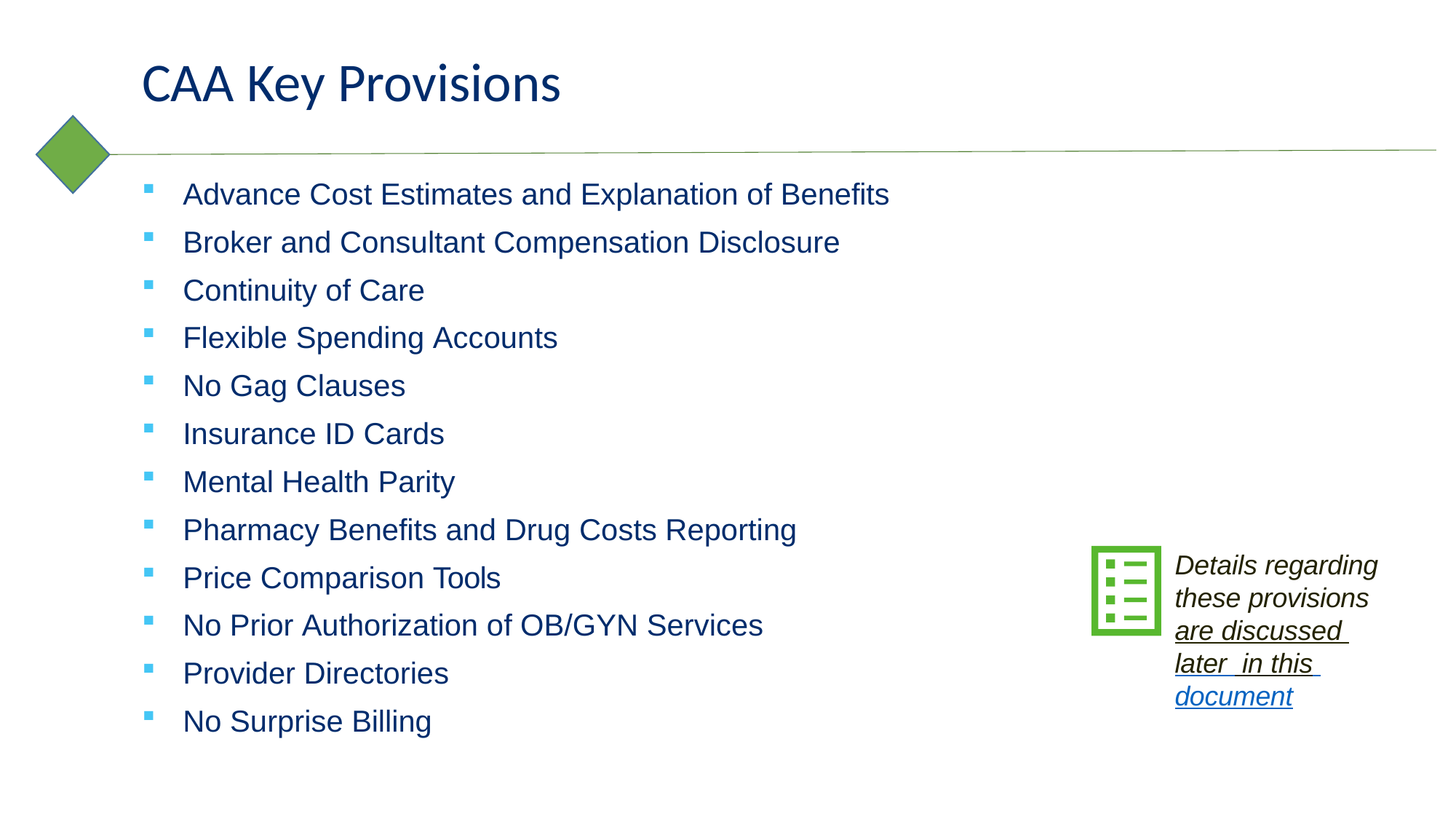

# CAA Key Provisions

Advance Cost Estimates and Explanation of Benefits
Broker and Consultant Compensation Disclosure
Continuity of Care
Flexible Spending Accounts
No Gag Clauses
Insurance ID Cards
Mental Health Parity
Pharmacy Benefits and Drug Costs Reporting
Price Comparison Tools
No Prior Authorization of OB/GYN Services
Provider Directories
No Surprise Billing

Details regarding  these provisions  are discussed later  in this document